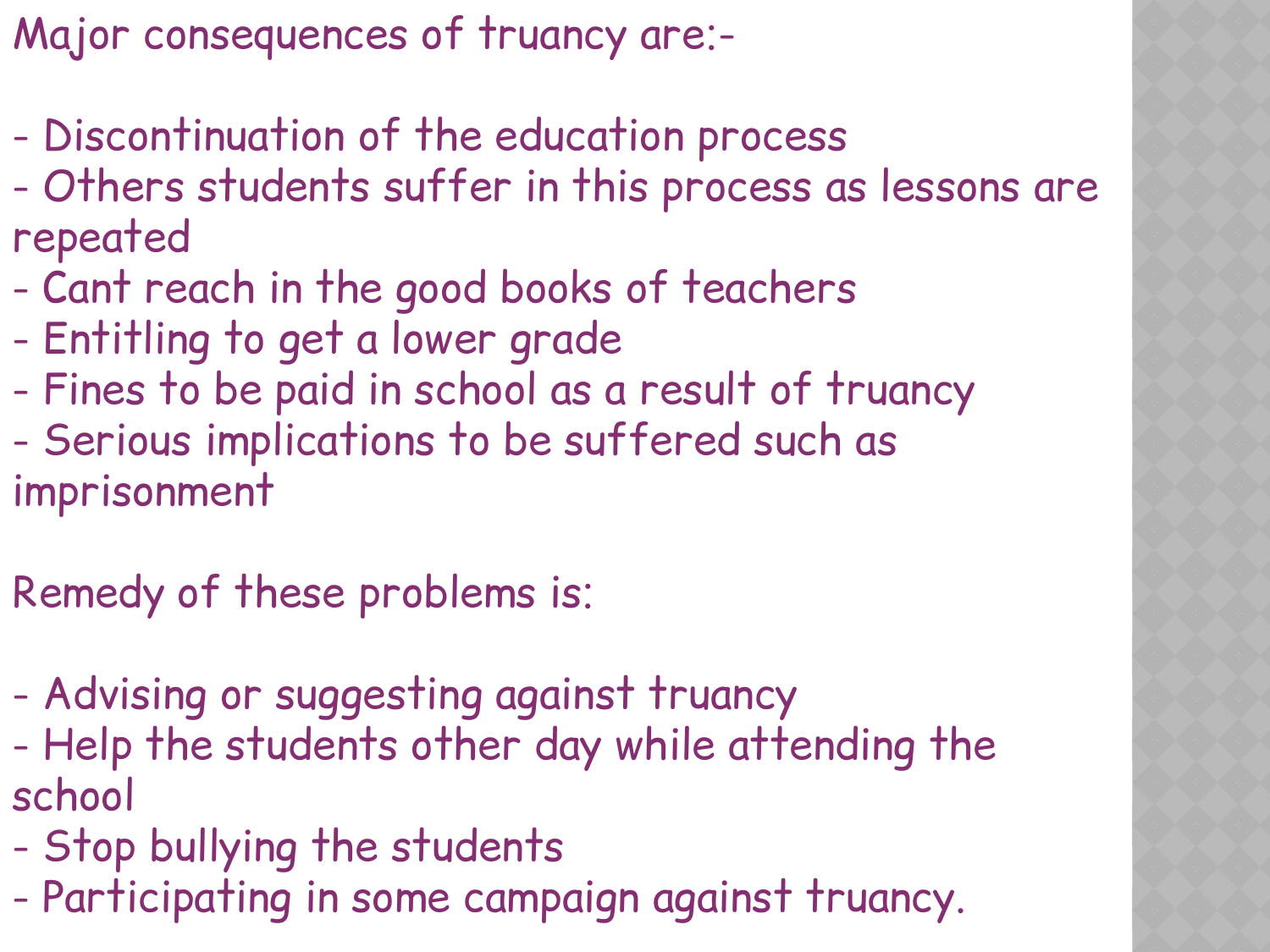

Major consequences of truancy are:-
- Discontinuation of the education process
- Others students suffer in this process as lessons are repeated
- Cant reach in the good books of teachers
- Entitling to get a lower grade
- Fines to be paid in school as a result of truancy
- Serious implications to be suffered such as imprisonment
Remedy of these problems is:
- Advising or suggesting against truancy
- Help the students other day while attending the       school
- Stop bullying the students
- Participating in some campaign against truancy.